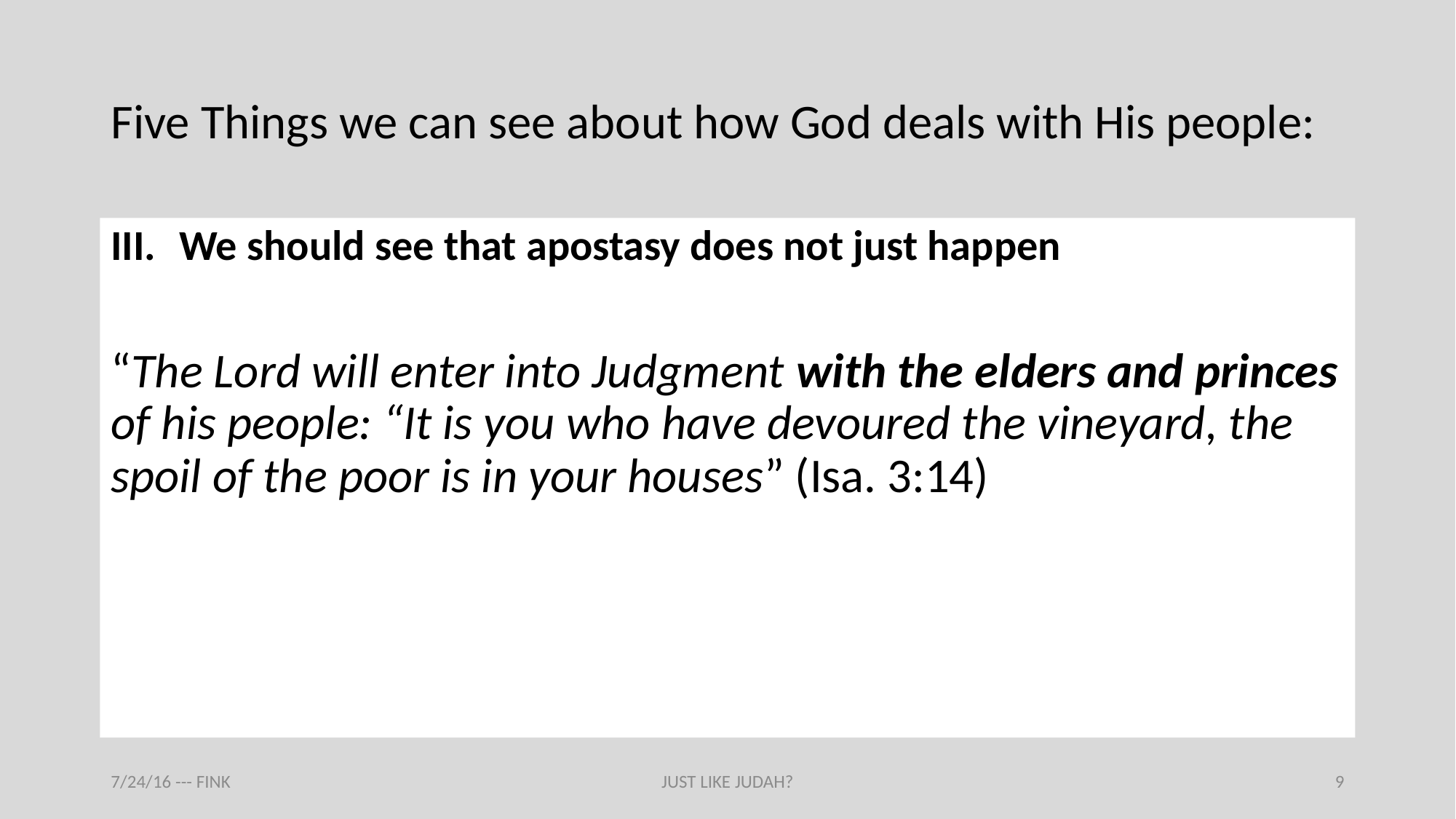

# Five Things we can see about how God deals with His people:
We should see that apostasy does not just happen

“The Lord will enter into Judgment with the elders and princes of his people: “It is you who have devoured the vineyard, the spoil of the poor is in your houses” (Isa. 3:14)
7/24/16 --- FINK
JUST LIKE JUDAH?
9